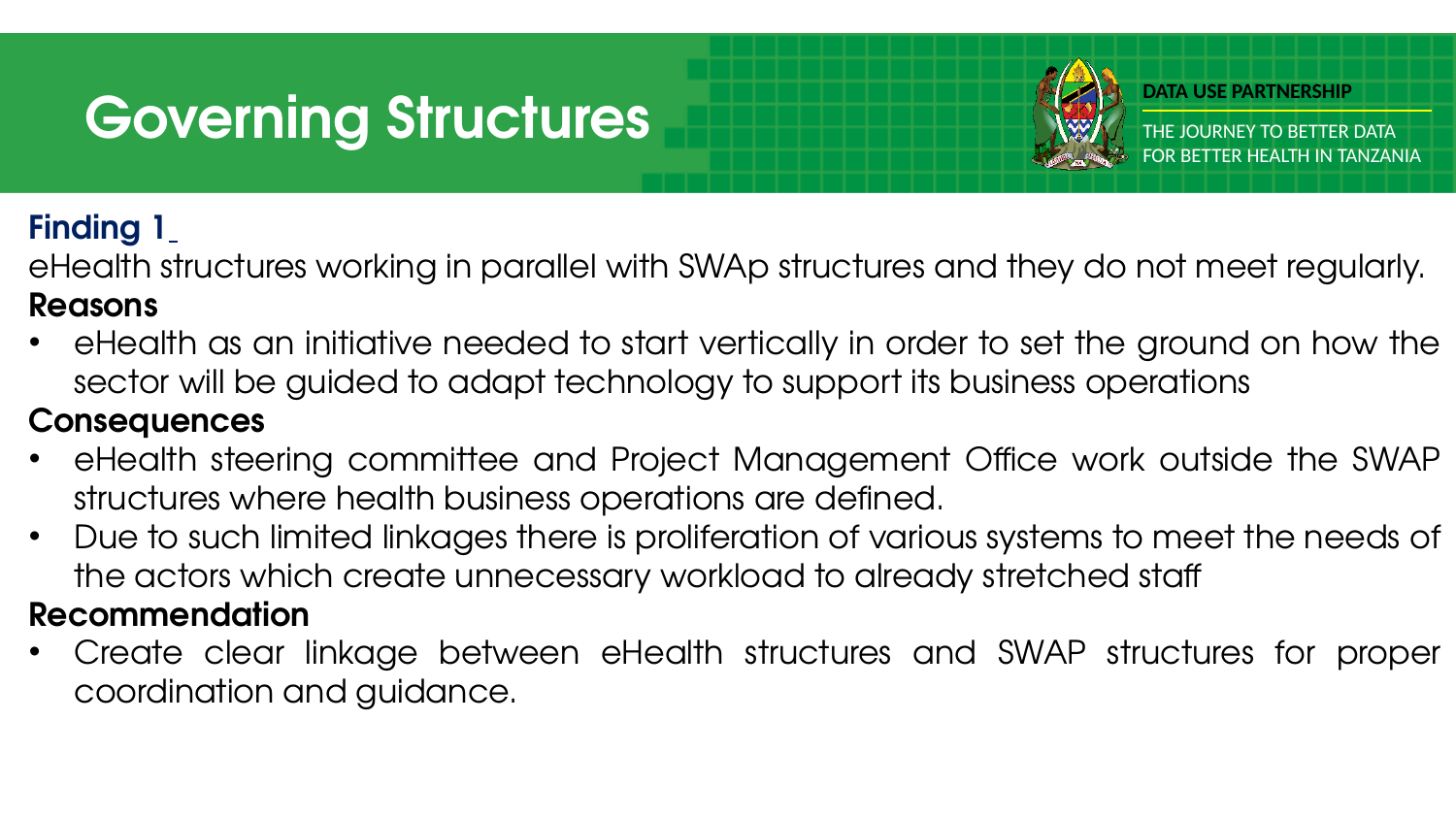

# Governing Structures
Finding 1
eHealth structures working in parallel with SWAp structures and they do not meet regularly.
Reasons
eHealth as an initiative needed to start vertically in order to set the ground on how the sector will be guided to adapt technology to support its business operations
Consequences
eHealth steering committee and Project Management Office work outside the SWAP structures where health business operations are defined.
Due to such limited linkages there is proliferation of various systems to meet the needs of the actors which create unnecessary workload to already stretched staff
Recommendation
Create clear linkage between eHealth structures and SWAP structures for proper coordination and guidance.